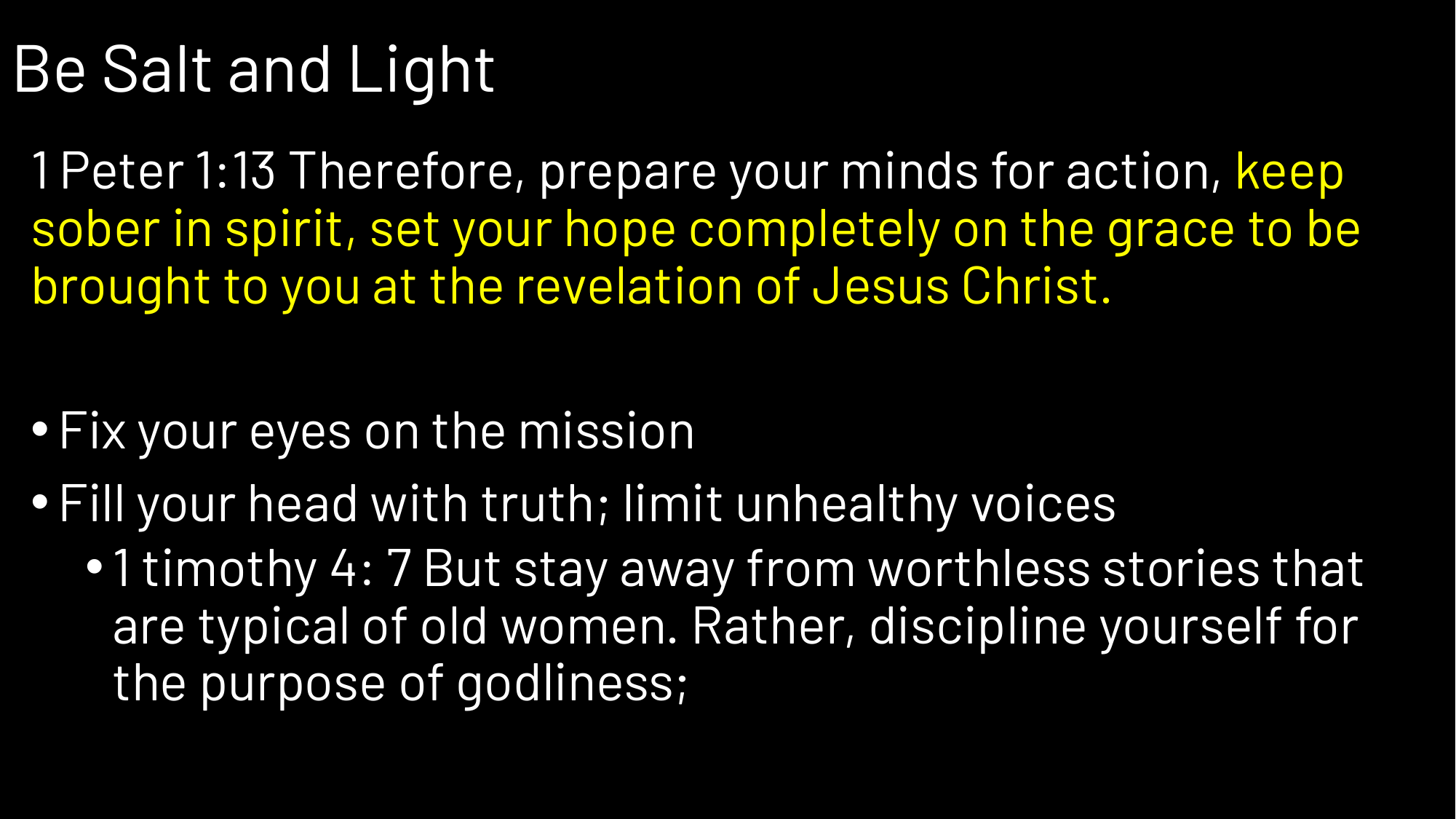

# Be Salt and Light
1 Peter 1:13 Therefore, prepare your minds for action, keep sober in spirit, set your hope completely on the grace to be brought to you at the revelation of Jesus Christ.

Fix your eyes on the mission
Fill your head with truth; limit unhealthy voices
1 timothy 4: 7 But stay away from worthless stories that are typical of old women. Rather, discipline yourself for the purpose of godliness;